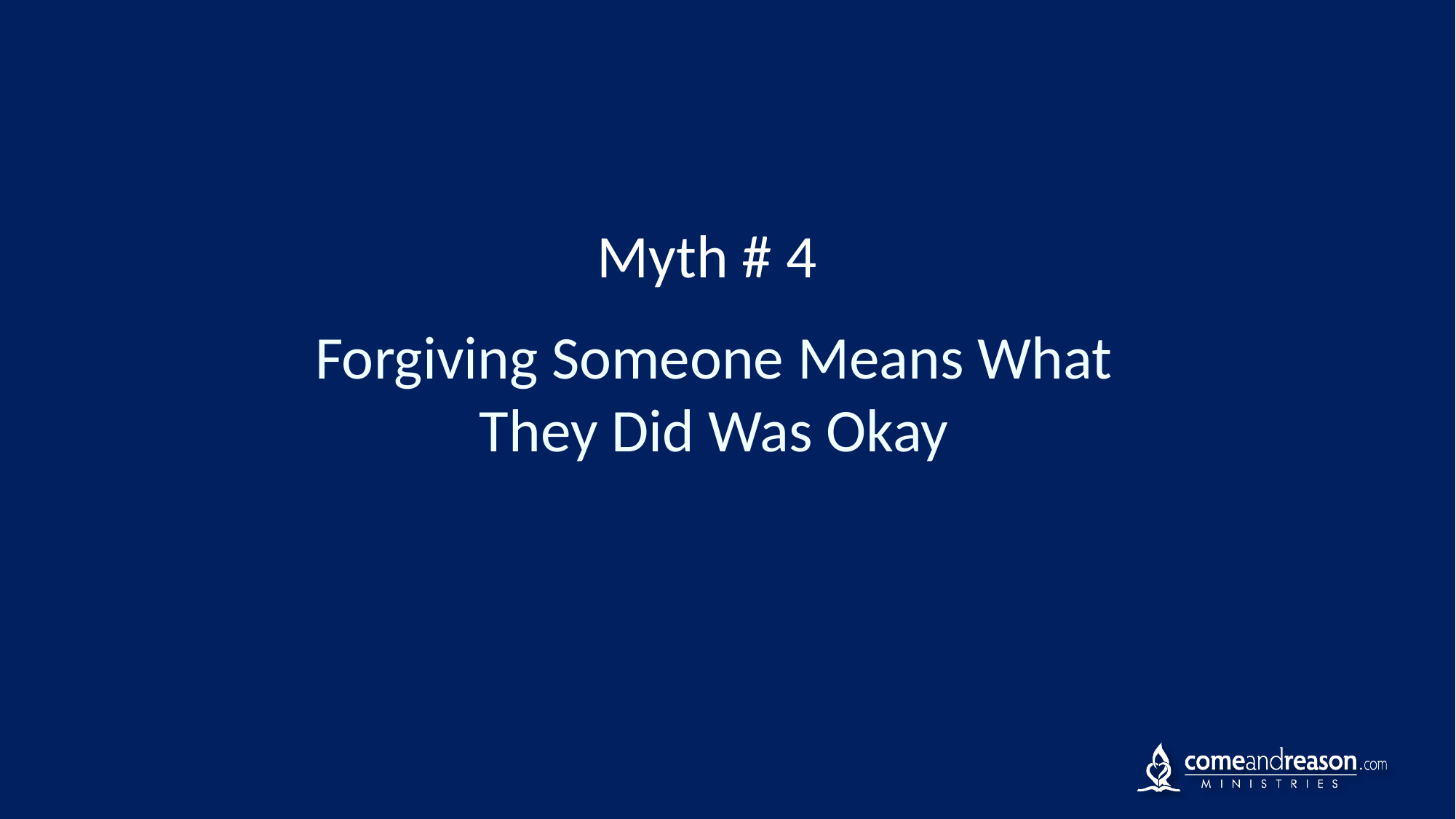

Myth # 4
Forgiving Someone Means What They Did Was Okay